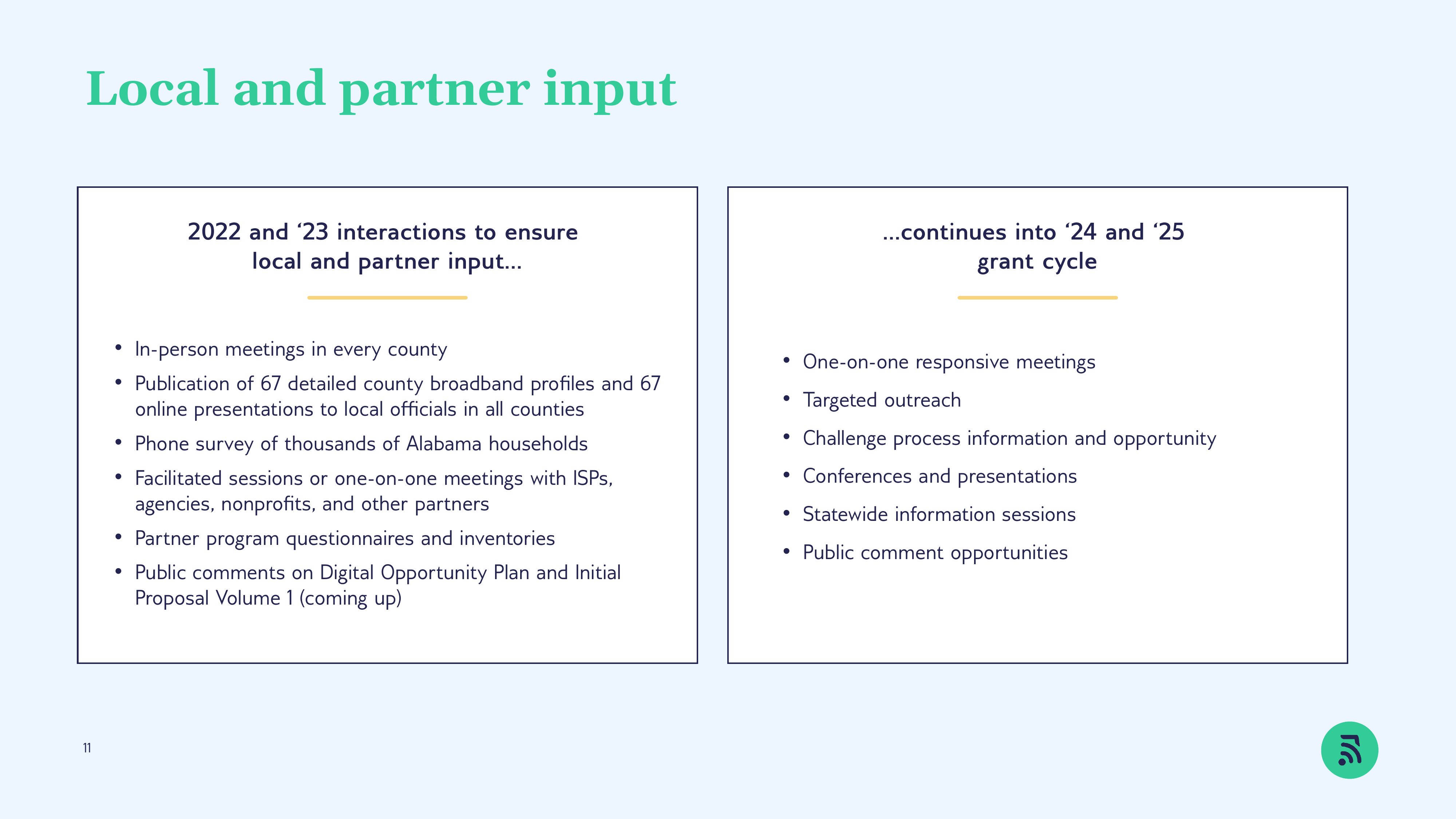

Local and partner input

2022 and ‘23 interactions to ensure
local and partner input…
…continues into ‘24 and ‘25
grant cycle
In-person meetings in every county
Publication of 67 detailed county broadband profiles and 67 online presentations to local officials in all counties
Phone survey of thousands of Alabama households
Facilitated sessions or one-on-one meetings with ISPs, agencies, nonprofits, and other partners
Partner program questionnaires and inventories
Public comments on Digital Opportunity Plan and Initial Proposal Volume 1 (coming up)
One-on-one responsive meetings
Targeted outreach
Challenge process information and opportunity
Conferences and presentations
Statewide information sessions
Public comment opportunities

11